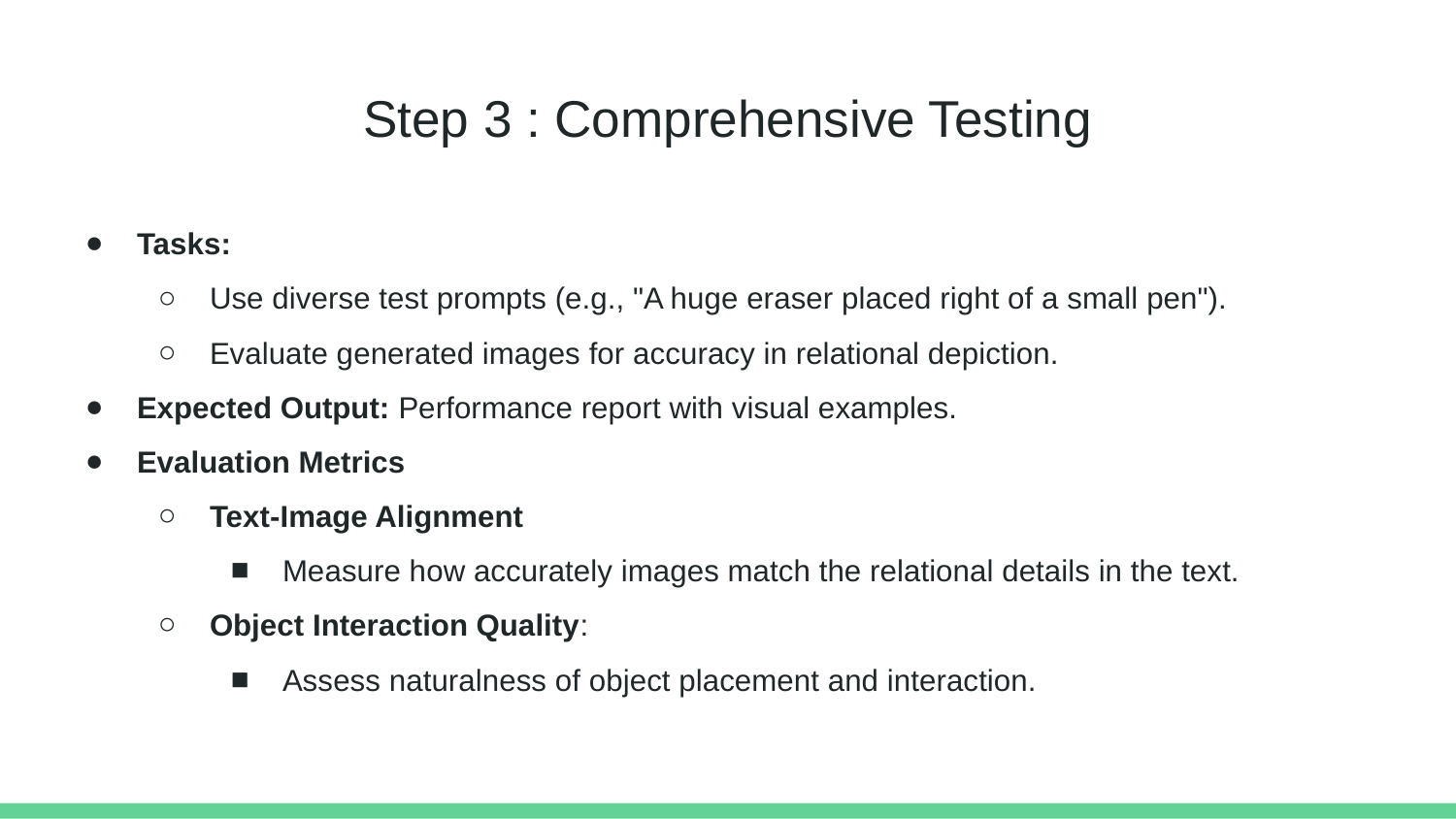

# Step 3 : Comprehensive Testing

Tasks:
Use diverse test prompts (e.g., "A huge eraser placed right of a small pen").
Evaluate generated images for accuracy in relational depiction.
Expected Output: Performance report with visual examples.
Evaluation Metrics
Text-Image Alignment
Measure how accurately images match the relational details in the text.
Object Interaction Quality:
Assess naturalness of object placement and interaction.